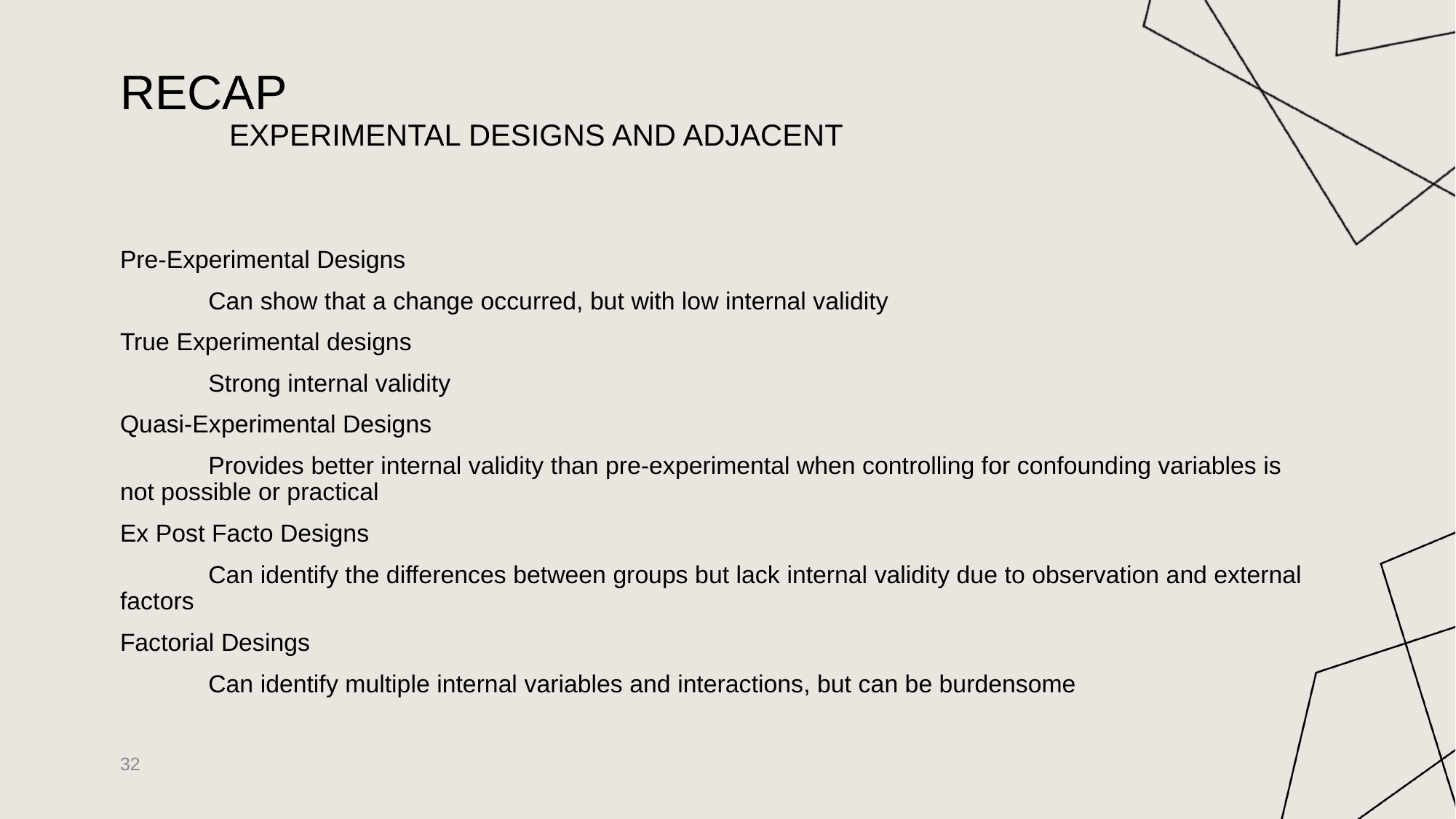

Recap
	Experimental designs and adjacent
Pre-Experimental Designs
	Can show that a change occurred, but with low internal validity
True Experimental designs
	Strong internal validity
Quasi-Experimental Designs
	Provides better internal validity than pre-experimental when controlling for confounding variables is not possible or practical
Ex Post Facto Designs
	Can identify the differences between groups but lack internal validity due to observation and external factors
Factorial Desings
	Can identify multiple internal variables and interactions, but can be burdensome
32